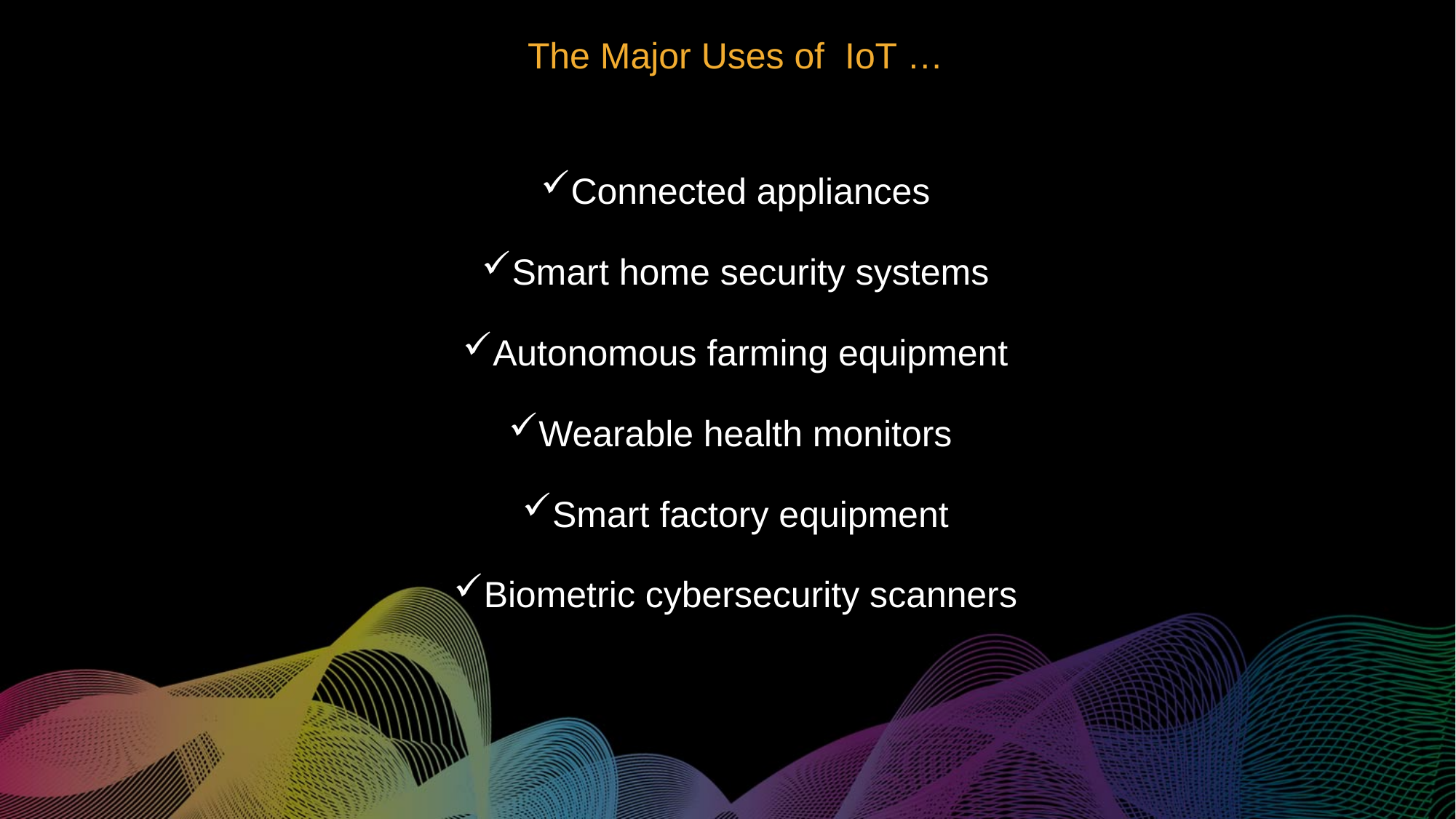

The Major Uses of  IoT …

Connected appliances
Smart home security systems
Autonomous farming equipment
Wearable health monitors
Smart factory equipment
Biometric cybersecurity scanners